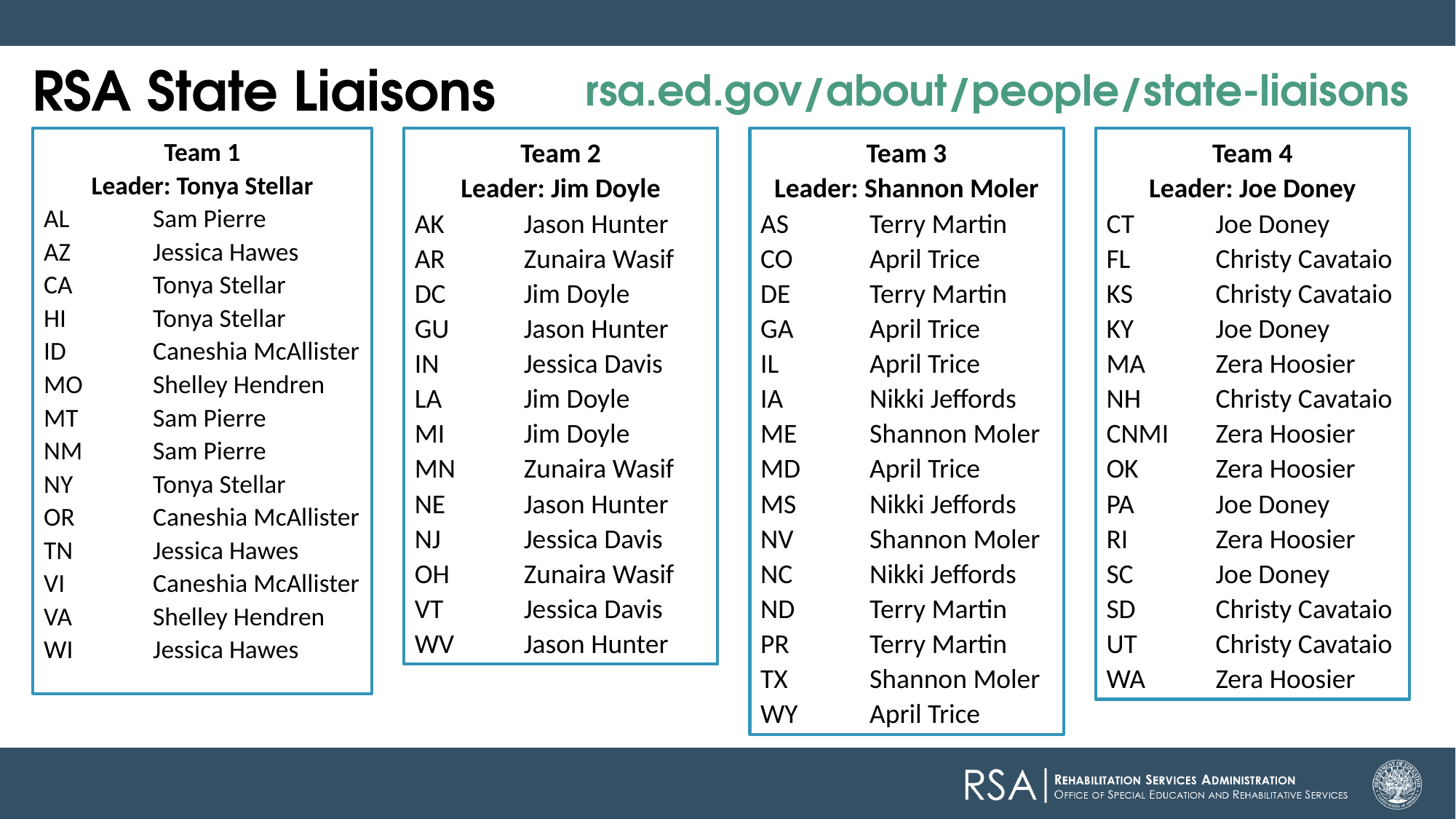

RSA State Liaisons
rsa.ed.gov/about/people/state-liaisons
Team 1
Leader: Tonya Stellar
AL	Sam Pierre
AZ	Jessica Hawes
CA	Tonya Stellar
HI	Tonya Stellar
ID	Caneshia McAllister
MO	Shelley Hendren
MT	Sam Pierre
NM	Sam Pierre
NY	Tonya Stellar
OR	Caneshia McAllister
TN	Jessica Hawes
VI	Caneshia McAllister
VA	Shelley Hendren
WI	Jessica Hawes

Team 2
Leader: Jim Doyle
AK	Jason Hunter
AR	Zunaira Wasif
DC	Jim Doyle
GU	Jason Hunter
IN	Jessica Davis
LA	Jim Doyle
MI	Jim Doyle
MN	Zunaira Wasif
NE	Jason Hunter
NJ	Jessica Davis
OH	Zunaira Wasif
VT	Jessica Davis
WV	Jason Hunter
Team 3
Leader: Shannon Moler
AS 	Terry Martin
CO	April Trice
DE	Terry Martin
GA	April Trice
IL	April Trice
IA	Nikki Jeffords
ME	Shannon Moler
MD	April Trice
MS	Nikki Jeffords
NV	Shannon Moler
NC	Nikki Jeffords
ND	Terry Martin
PR	Terry Martin
TX	Shannon Moler
WY	April Trice
Team 4
Leader: Joe Doney
CT	Joe Doney
FL	Christy Cavataio
KS	Christy Cavataio
KY	Joe Doney
MA	Zera Hoosier
NH	Christy Cavataio
CNMI	Zera Hoosier
OK	Zera Hoosier
PA	Joe Doney
RI	Zera Hoosier
SC	Joe Doney
SD	Christy Cavataio
UT	Christy Cavataio
WA	Zera Hoosier